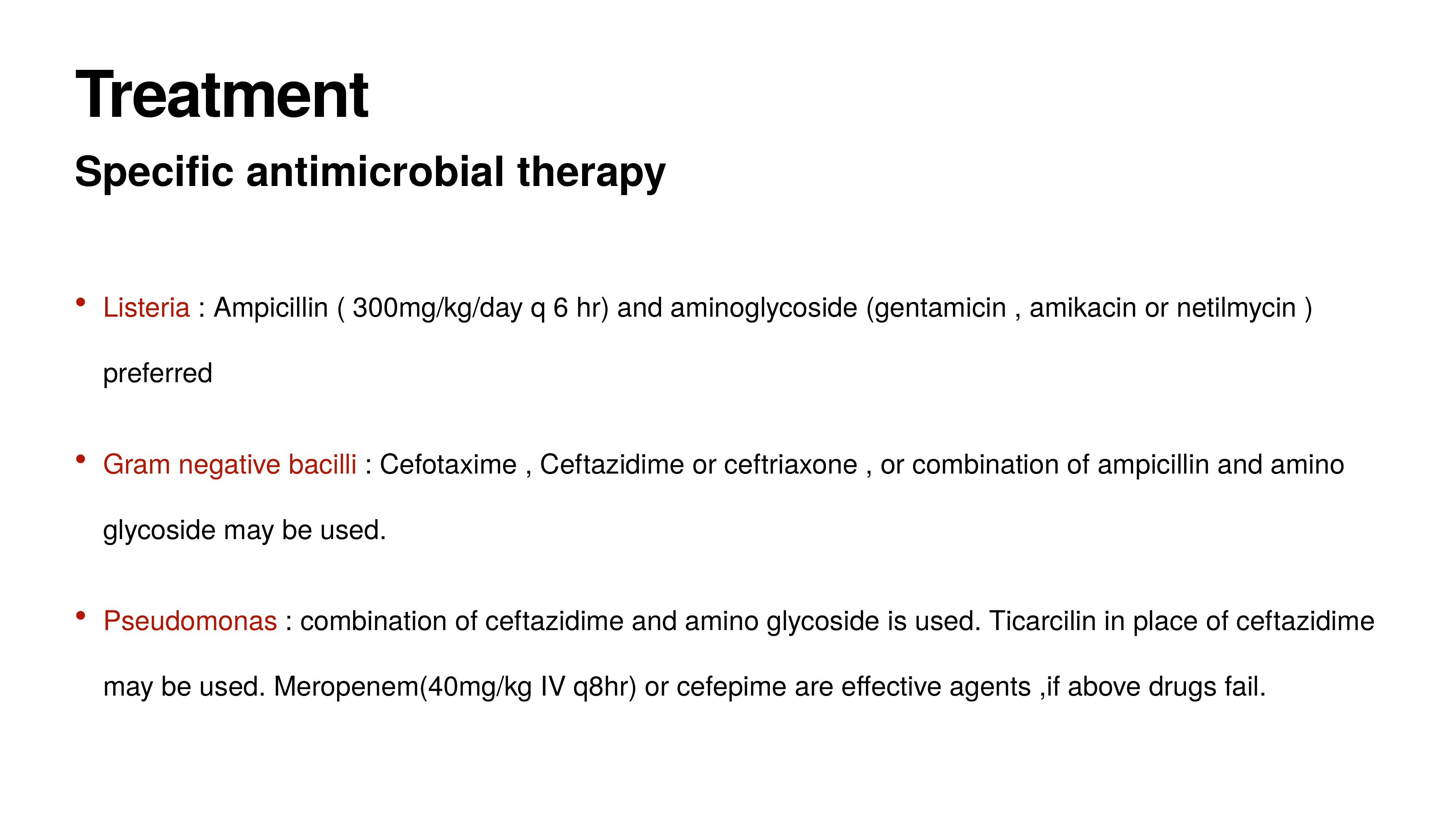

# Treatment
Specific antimicrobial therapy
Listeria : Ampicillin ( 300mg/kg/day q 6 hr) and aminoglycoside (gentamicin , amikacin or netilmycin ) preferred
Gram negative bacilli : Cefotaxime , Ceftazidime or ceftriaxone , or combination of ampicillin and amino glycoside may be used.
Pseudomonas : combination of ceftazidime and amino glycoside is used. Ticarcilin in place of ceftazidime may be used. Meropenem(40mg/kg IV q8hr) or cefepime are effective agents ,if above drugs fail.